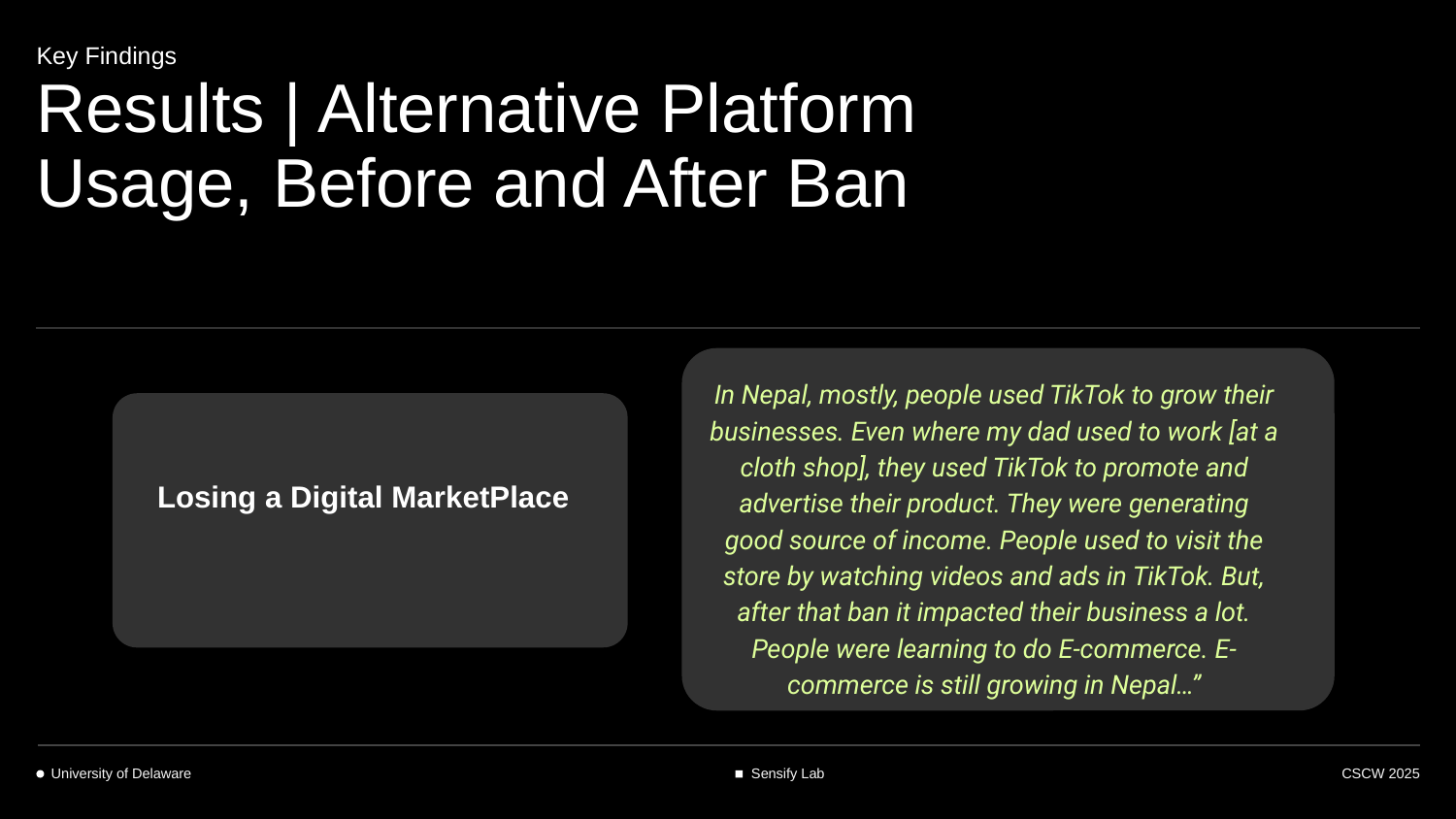

Key Findings

# Results | Alternative Platform Usage, Before and After Ban

In Nepal, mostly, people used TikTok to grow their businesses. Even where my dad used to work [at a cloth shop], they used TikTok to promote and advertise their product. They were generating good source of income. People used to visit the store by watching videos and ads in TikTok. But, after that ban it impacted their business a lot. People were learning to do E-commerce. E-commerce is still growing in Nepal…”

Losing a Digital MarketPlace

University of Delaware
Sensify Lab
CSCW 2025